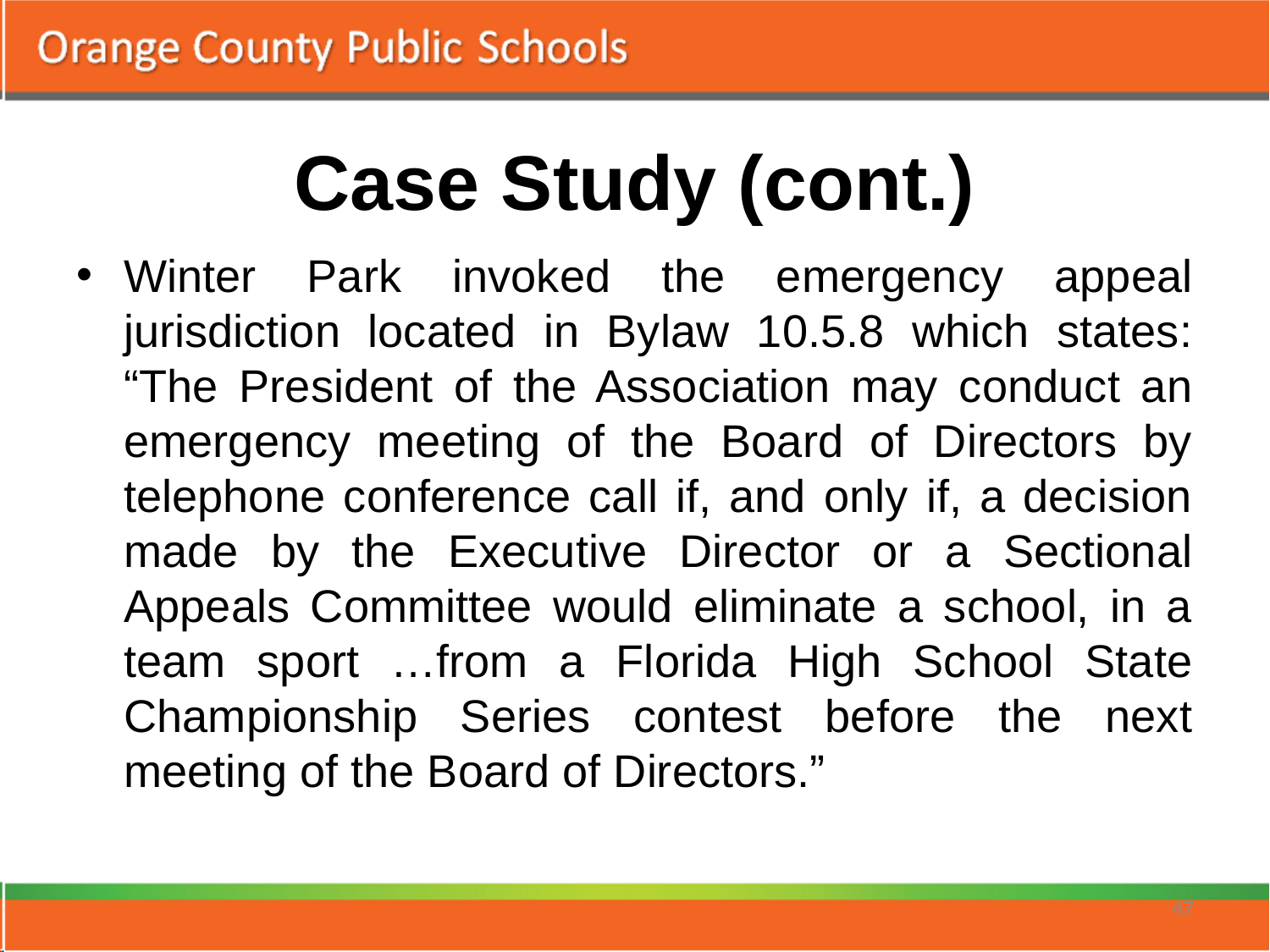

# Case Study (cont.)
Winter Park invoked the emergency appeal jurisdiction located in Bylaw 10.5.8 which states: “The President of the Association may conduct an emergency meeting of the Board of Directors by telephone conference call if, and only if, a decision made by the Executive Director or a Sectional Appeals Committee would eliminate a school, in a team sport …from a Florida High School State Championship Series contest before the next meeting of the Board of Directors.”
47